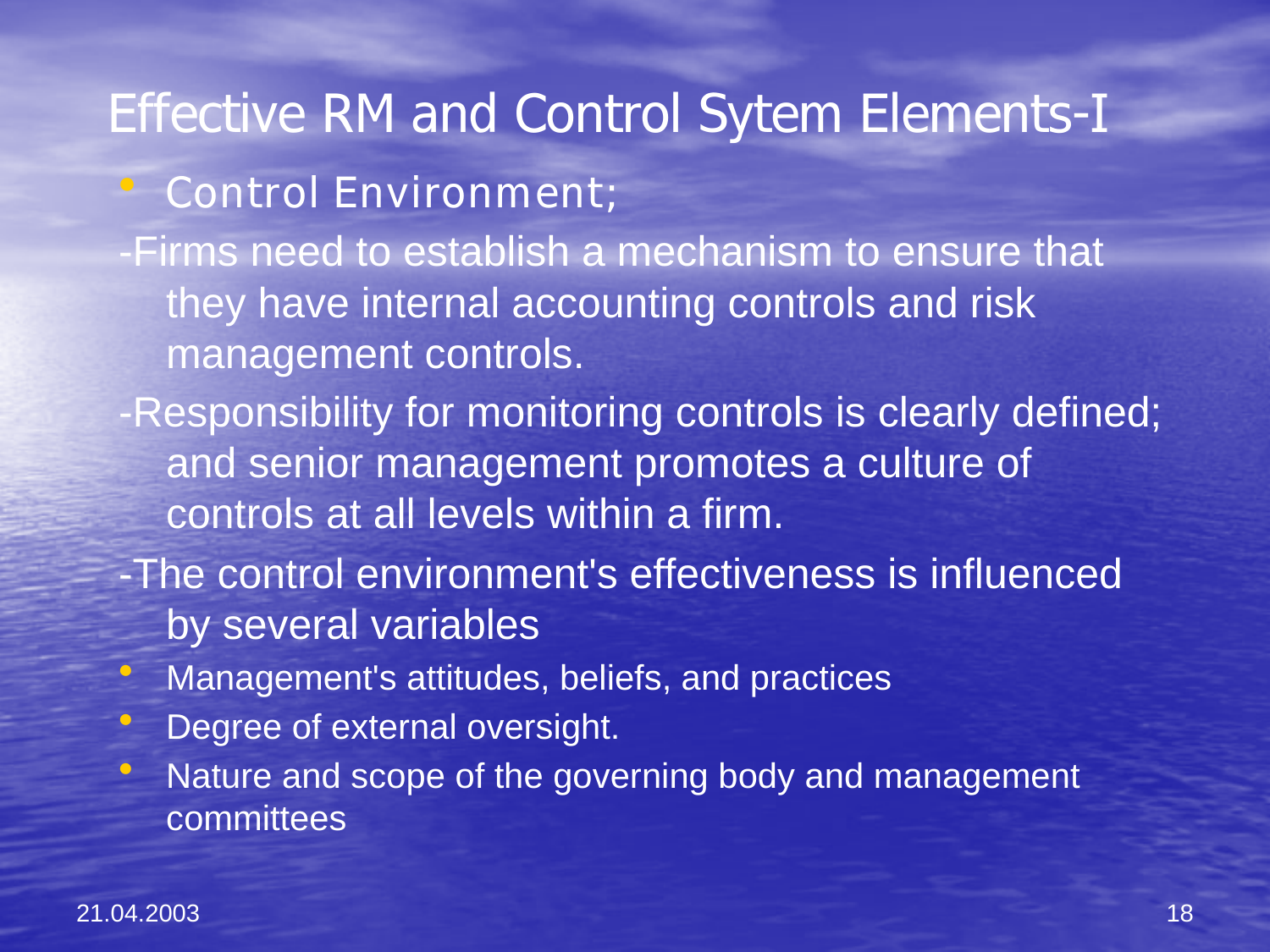

# Effective RM and Control Sytem Elements-I
Control Environment;
-Firms need to establish a mechanism to ensure that they have internal accounting controls and risk management controls.
-Responsibility for monitoring controls is clearly defined; and senior management promotes a culture of controls at all levels within a firm.
-The control environment's effectiveness is influenced by several variables
Management's attitudes, beliefs, and practices
Degree of external oversight.
Nature and scope of the governing body and management committees
21.04.2003
18